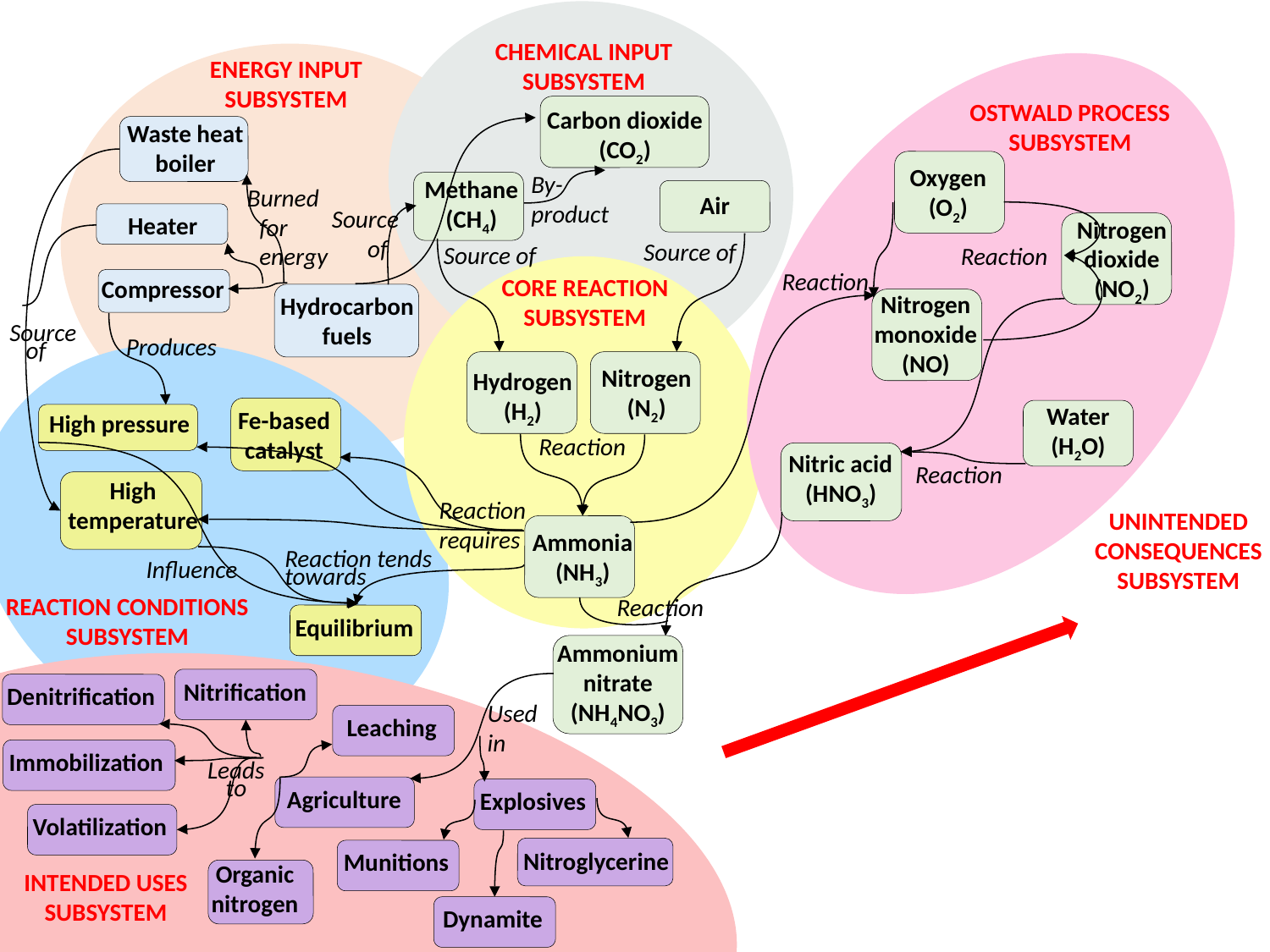

CHEMICAL INPUT
SUBSYSTEM

ENERGY INPUT
SUBSYSTEM

Carbon dioxide
(CO2)
OSTWALD PROCESS
SUBSYSTEM

Waste heat boiler

Oxygen
(O2)
By-
product

Methane
(CH4)
Burned  	for
	energy

Air
Source 	of

Heater

Nitrogen dioxide
(NO2)
Source of
Source of
Reaction

Reaction

Compressor
CORE REACTION
SUBSYSTEM

Hydrocarbon
fuels
Nitrogen monoxide
(NO)

Source
   of
Produces

Nitrogen
(N2)

Hydrogen
(H2)

Ammonia
(NH3)

Fe-based
catalyst

Water
(H2O)

High pressure
Reaction

Nitric acid
(HNO3)
Reaction

High temperature
Reaction requires
UNINTENDED CONSEQUENCES
SUBSYSTEM
Influence
Reaction tends towards
Reaction
REACTION CONDITIONS
SUBSYSTEM

Equilibrium

Ammonium nitrate
(NH4NO3)

Nitrification

Denitrification

Used in

Leaching

Immobilization
Leads to

Agriculture

Explosives

Volatilization

Nitroglycerine

Munitions
Organic nitrogen

INTENDED USES SUBSYSTEM

Dynamite